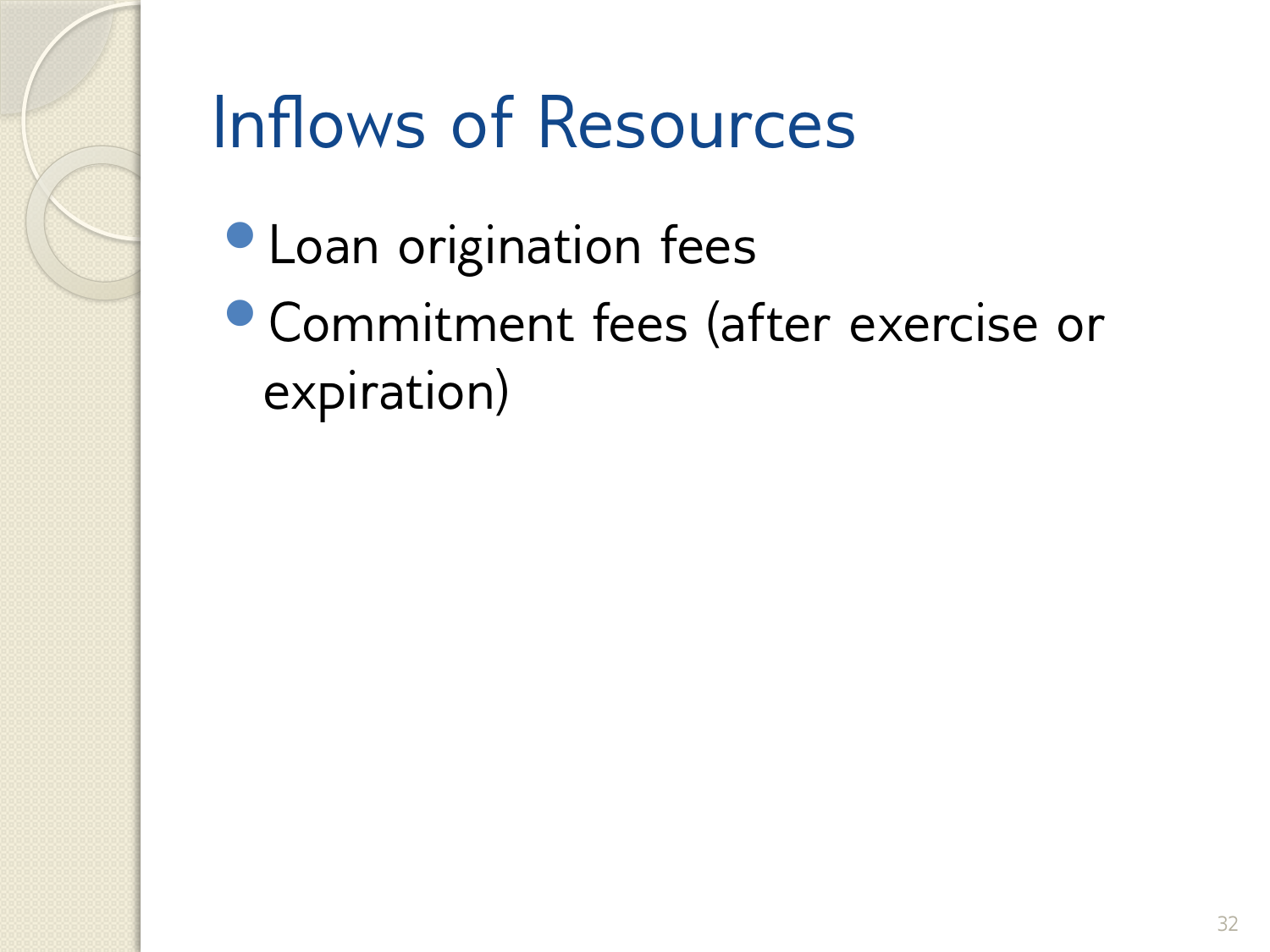

# Inflows of Resources
Loan origination fees
Commitment fees (after exercise or expiration)
32